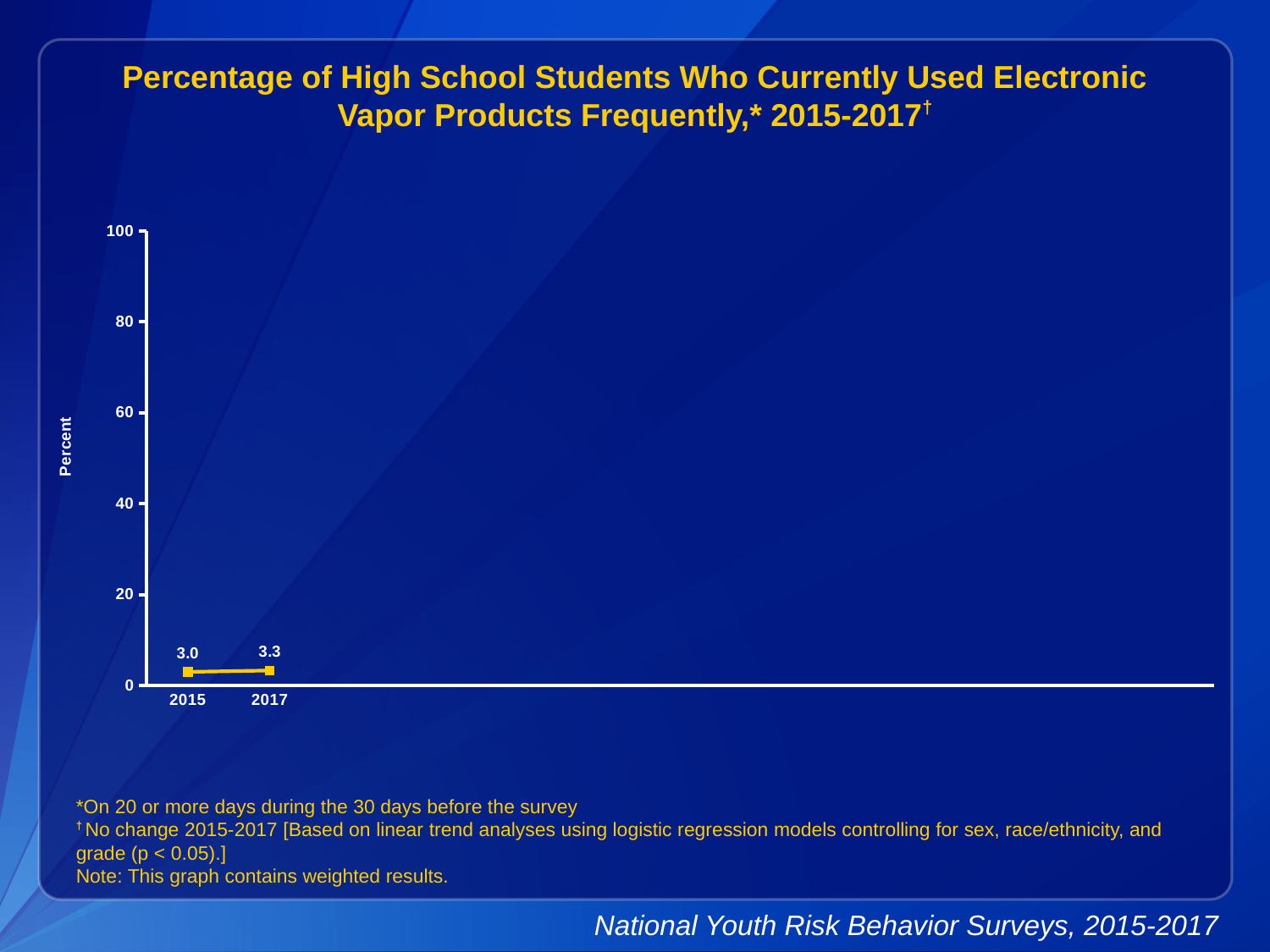

Percentage of High School Students Who Currently Used Electronic Vapor Products Frequently,* 2015-2017†

### Chart

| Category | Series 1 |
|---|---|
| 2015 | 3.0 |
| 2017 | 3.3 |
|  | None |
|  | None |
|  | None |
|  | None |
|  | None |
|  | None |
|  | None |
|  | None |
|  | None |
|  | None |
|  | None |
*On 20 or more days during the 30 days before the survey
† No change 2015-2017 [Based on linear trend analyses using logistic regression models controlling for sex, race/ethnicity, and grade (p < 0.05).]
Note: This graph contains weighted results.
National Youth Risk Behavior Surveys, 2015-2017